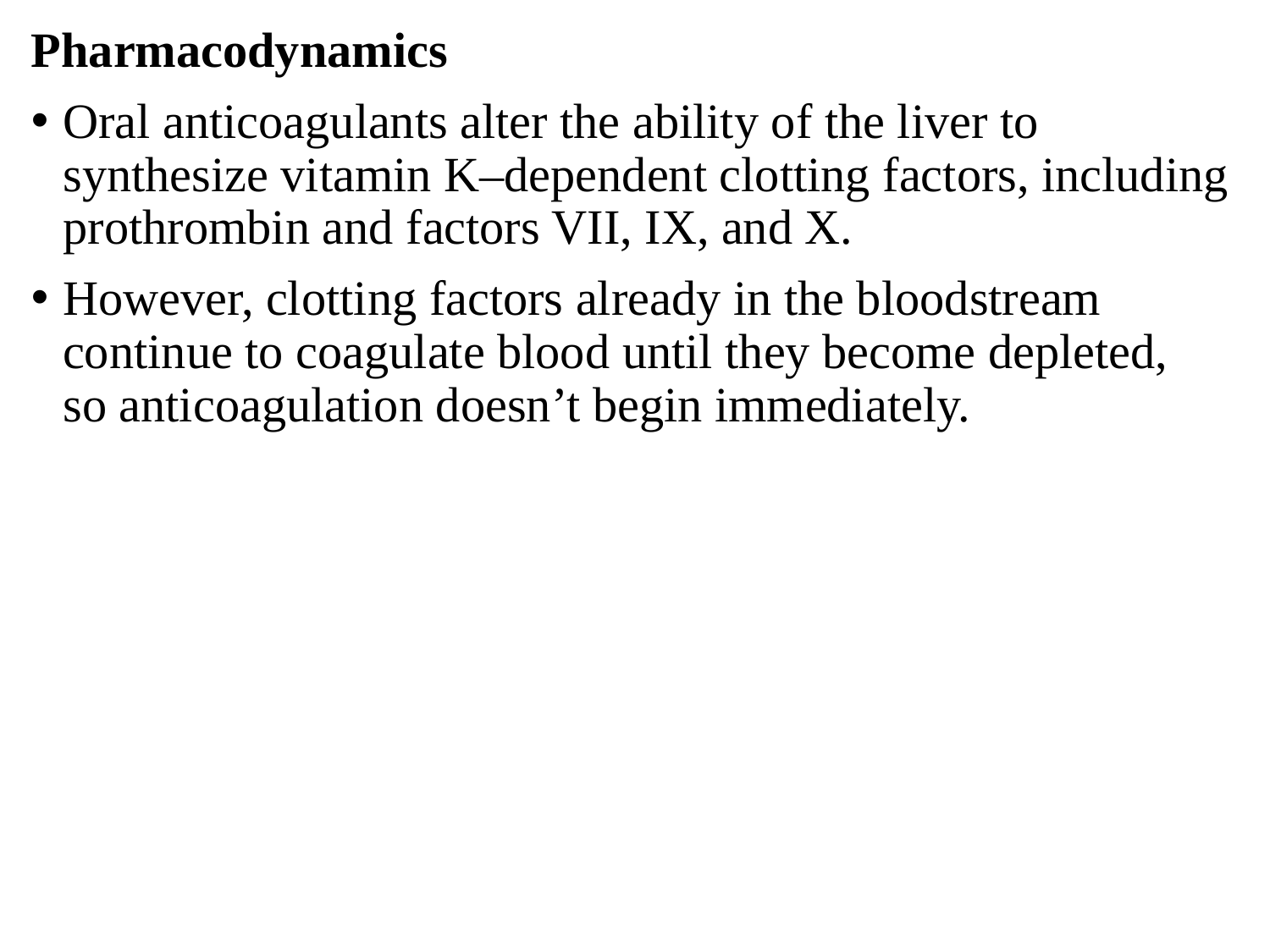

Pharmacodynamics
Oral anticoagulants alter the ability of the liver to synthesize vitamin K–dependent clotting factors, including prothrombin and factors VII, IX, and X.
However, clotting factors already in the bloodstream continue to coagulate blood until they become depleted,
so anticoagulation doesn’t begin immediately.
#